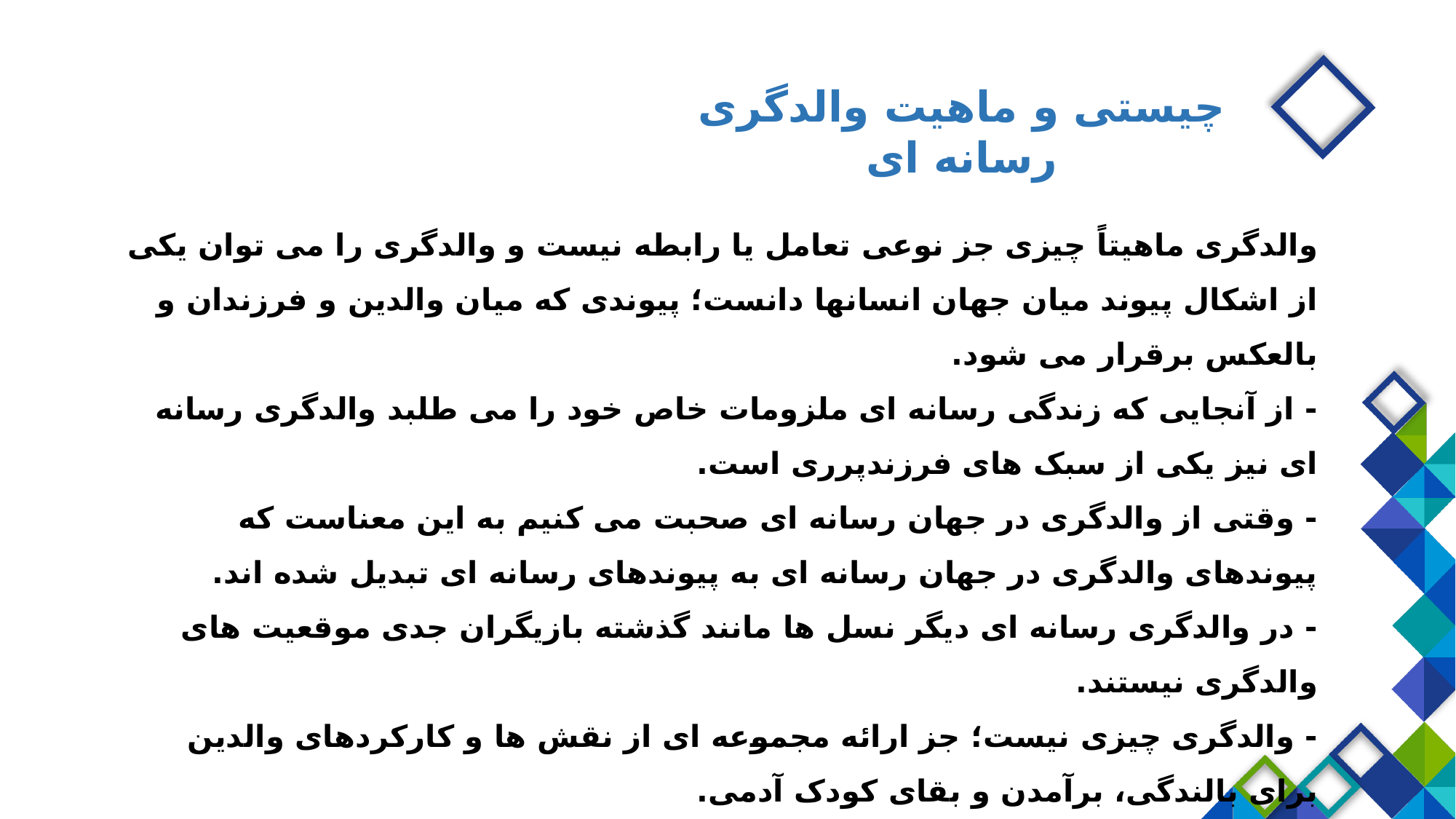

چیستی و ماهیت والدگری رسانه ای
والدگری ماهیتاً چیزی جز نوعی تعامل یا رابطه نیست و والدگری را می توان یکی از اشکال پیوند میان جهان انسانها دانست؛ پیوندی که میان والدین و فرزندان و بالعکس برقرار می شود.
- از آنجایی که زندگی رسانه ای ملزومات خاص خود را می طلبد والدگری رسانه ای نیز یکی از سبک های فرزندپرری است.
- وقتی از والدگری در جهان رسانه ای صحبت می کنیم به این معناست که پیوندهای والدگری در جهان رسانه ای به پیوندهای رسانه ای تبدیل شده اند.
- در والدگری رسانه ای دیگر نسل ها مانند گذشته بازیگران جدی موقعیت های والدگری نیستند.
- والدگری چیزی نیست؛ جز ارائه مجموعه ای از نقش ها و کارکردهای والدین برای بالندگی، برآمدن و بقای کودک آدمی.